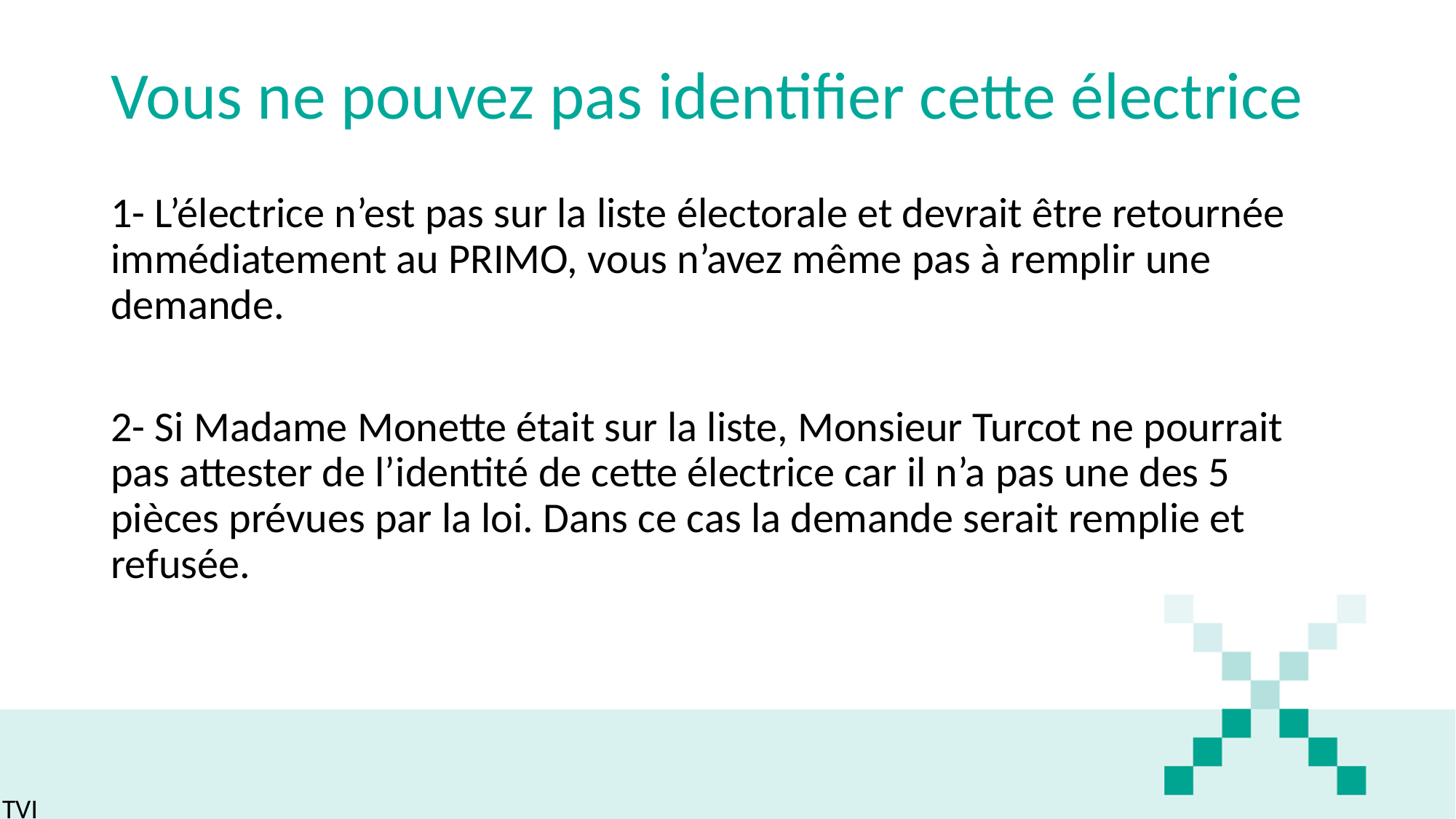

# Vous ne pouvez pas identifier cette électrice
1- L’électrice n’est pas sur la liste électorale et devrait être retournée immédiatement au PRIMO, vous n’avez même pas à remplir une demande.

2- Si Madame Monette était sur la liste, Monsieur Turcot ne pourrait pas attester de l’identité de cette électrice car il n’a pas une des 5 pièces prévues par la loi. Dans ce cas la demande serait remplie et refusée.